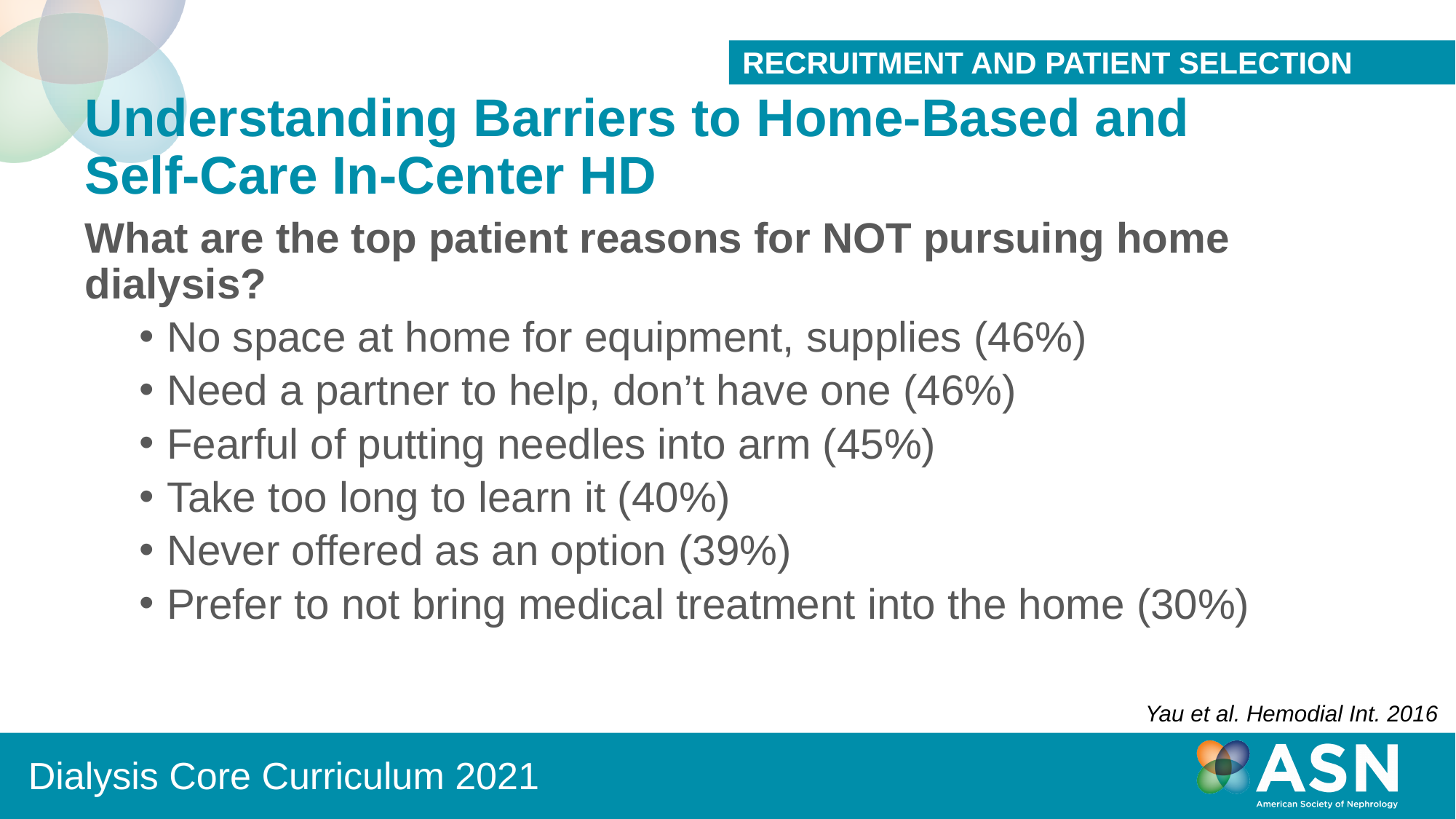

Recruitment and patient selection
# Understanding Barriers to Home-Based and Self-Care In-Center HD
What are the top patient reasons for NOT pursuing home dialysis?
No space at home for equipment, supplies (46%)
Need a partner to help, don’t have one (46%)
Fearful of putting needles into arm (45%)
Take too long to learn it (40%)
Never offered as an option (39%)
Prefer to not bring medical treatment into the home (30%)
Yau et al. Hemodial Int. 2016
Dialysis Core Curriculum 2021